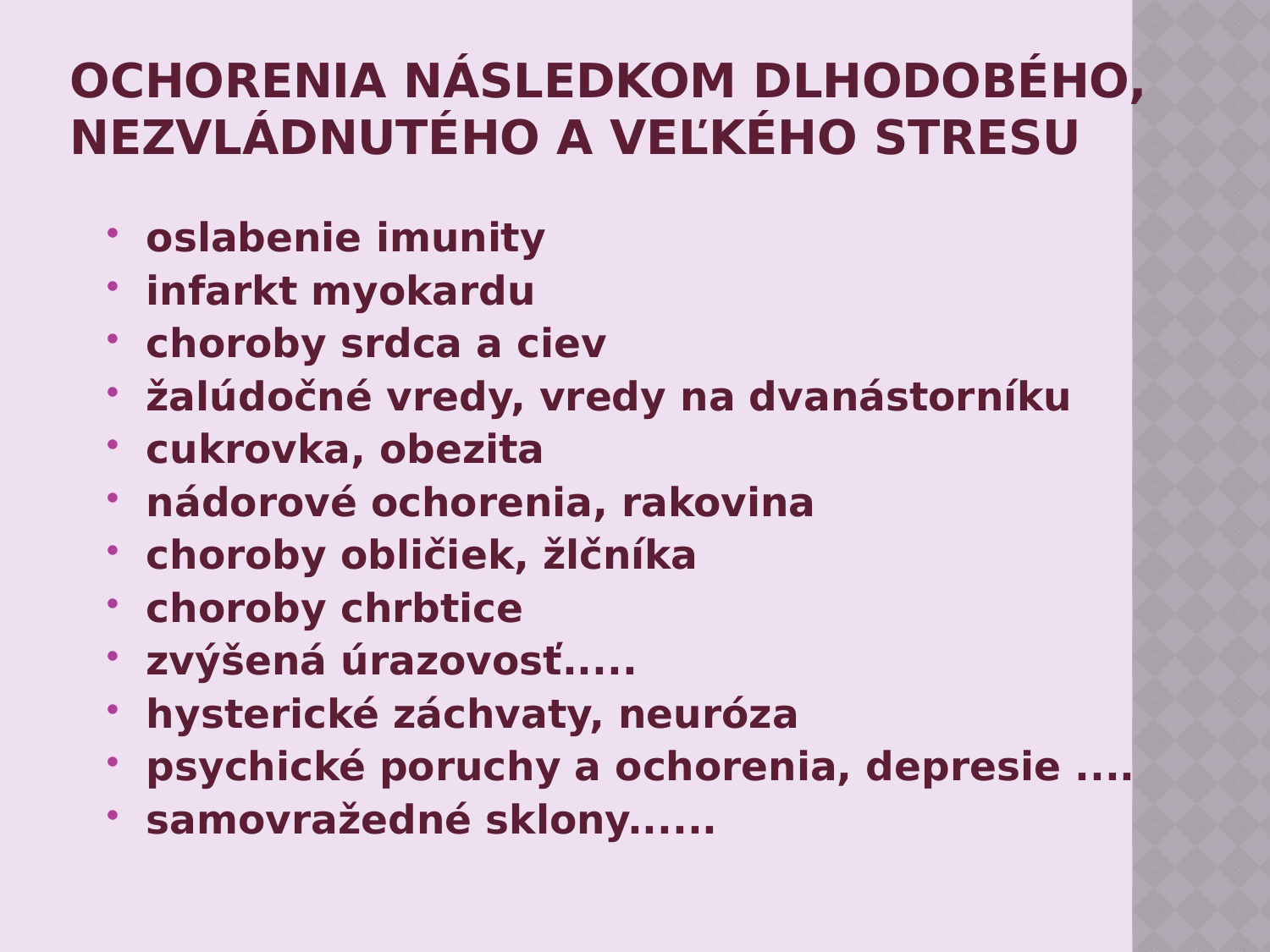

# Ochorenia následkom dlhodobého, nezvládnutého a veľkého stresu
oslabenie imunity
infarkt myokardu
choroby srdca a ciev
žalúdočné vredy, vredy na dvanástorníku
cukrovka, obezita
nádorové ochorenia, rakovina
choroby obličiek, žlčníka
choroby chrbtice
zvýšená úrazovosť.....
hysterické záchvaty, neuróza
psychické poruchy a ochorenia, depresie ....
samovražedné sklony......